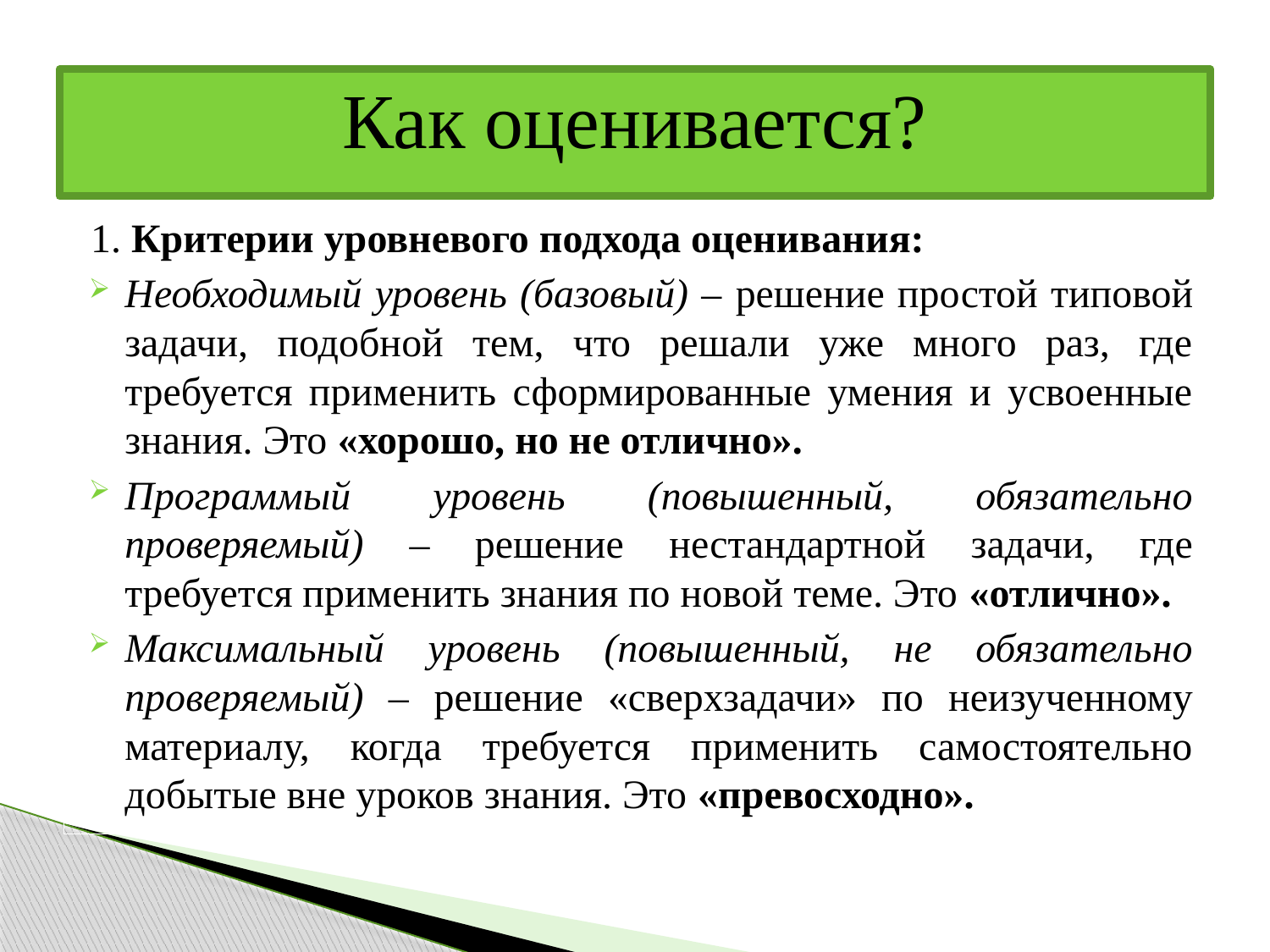

# Как оценивается?

1. Критерии уровневого подхода оценивания:
Необходимый уровень (базовый) – решение простой типовой задачи, подобной тем, что решали уже много раз, где требуется применить сформированные умения и усвоенные знания. Это «хорошо, но не отлично».
Программый уровень (повышенный, обязательно проверяемый) – решение нестандартной задачи, где требуется применить знания по новой теме. Это «отлично».
Максимальный уровень (повышенный, не обязательно проверяемый) – решение «сверхзадачи» по неизученному материалу, когда требуется применить самостоятельно добытые вне уроков знания. Это «превосходно».